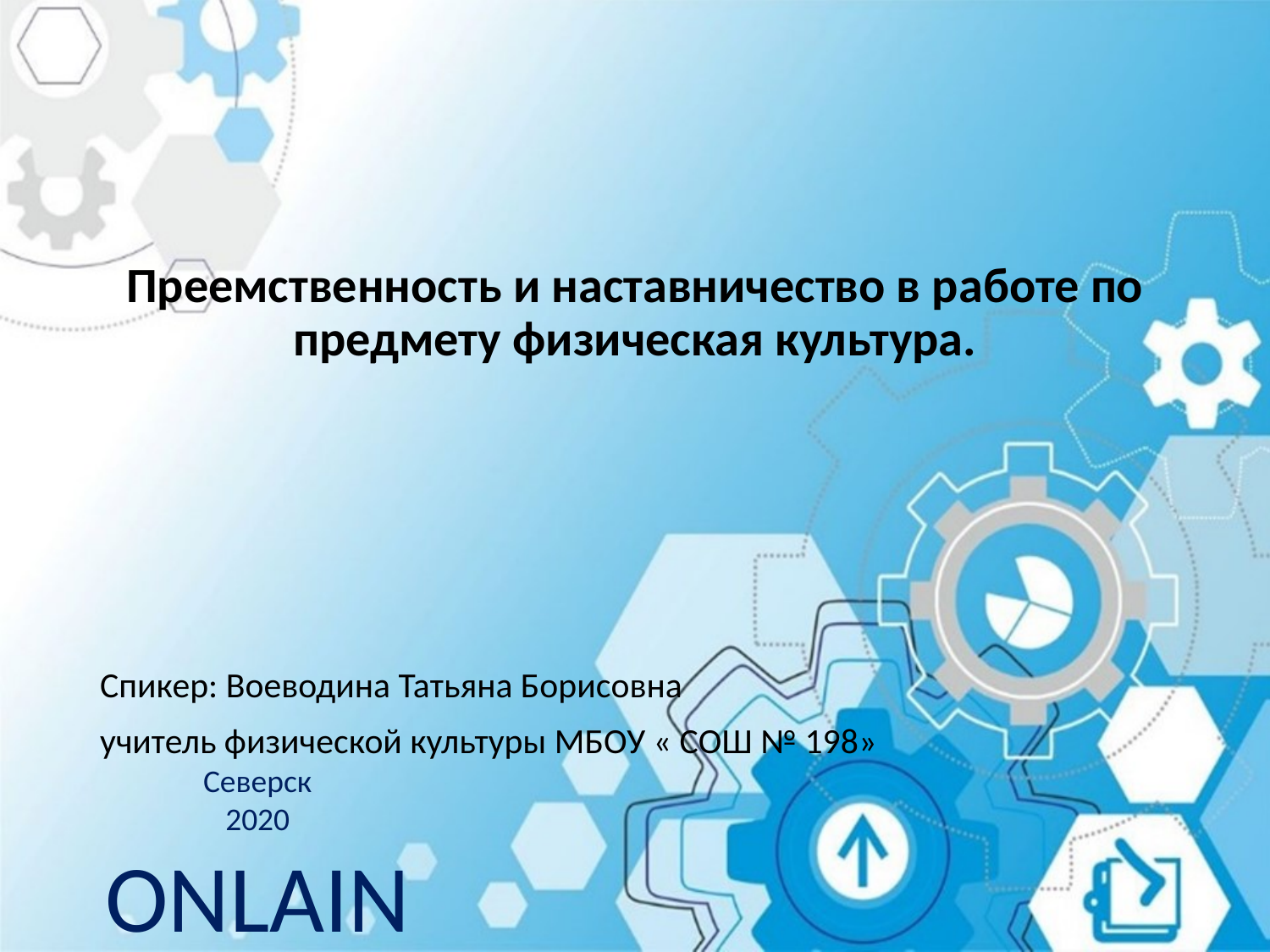

Преемственность и наставничество в работе по предмету физическая культура.

Спикер: Воеводина Татьяна Борисовна
учитель физической культуры МБОУ « СОШ № 198»

Северск
2020
ONLAIN